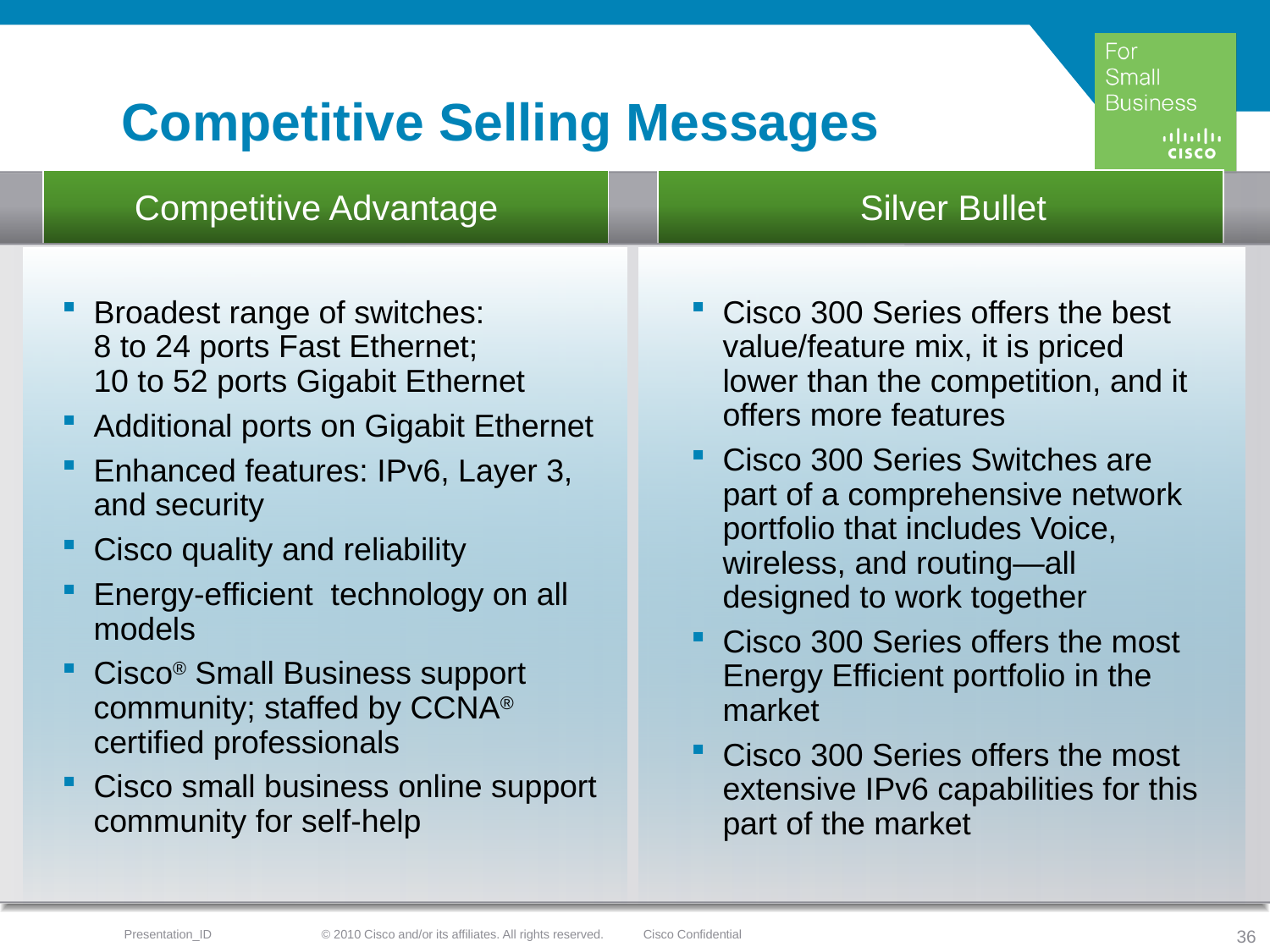

# Competitive Selling Messages

Competitive Advantage
Silver Bullet

Broadest range of switches:
8 to 24 ports Fast Ethernet;
10 to 52 ports Gigabit Ethernet
Additional ports on Gigabit Ethernet
Enhanced features: IPv6, Layer 3,
and security
Cisco quality and reliability
Energy-efficient  technology on all models
Cisco® Small Business support community; staffed by CCNA® certified professionals
Cisco small business online support community for self-help
Cisco 300 Series offers the best value/feature mix, it is priced lower than the competition, and it offers more features
Cisco 300 Series Switches are part of a comprehensive network portfolio that includes Voice, wireless, and routing—all designed to work together
Cisco 300 Series offers the most Energy Efficient portfolio in the market
Cisco 300 Series offers the most extensive IPv6 capabilities for this part of the market